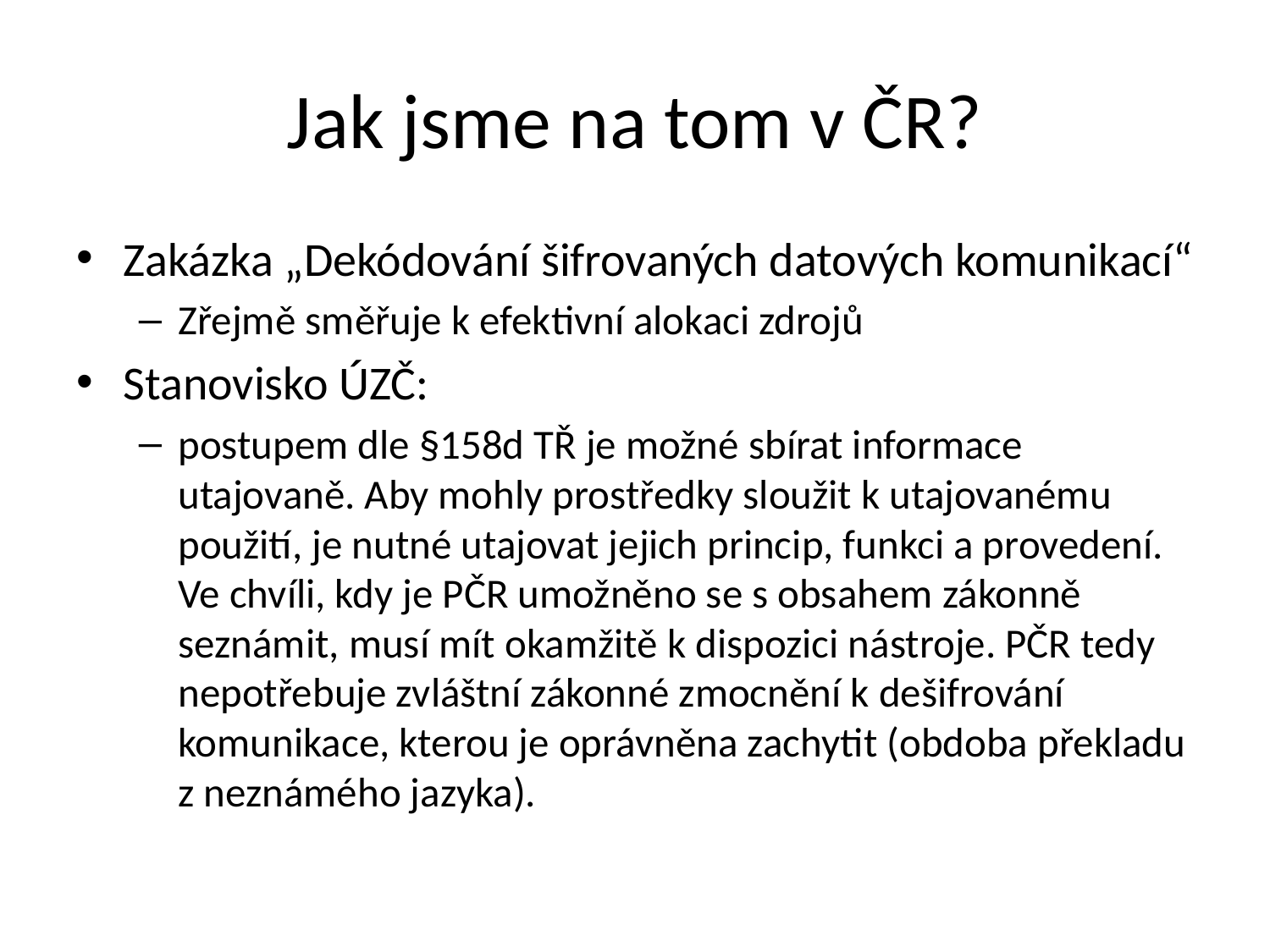

# Jak jsme na tom v ČR?
Zakázka „Dekódování šifrovaných datových komunikací“
Zřejmě směřuje k efektivní alokaci zdrojů
Stanovisko ÚZČ:
postupem dle §158d TŘ je možné sbírat informace utajovaně. Aby mohly prostředky sloužit k utajovanému použití, je nutné utajovat jejich princip, funkci a provedení. Ve chvíli, kdy je PČR umožněno se s obsahem zákonně seznámit, musí mít okamžitě k dispozici nástroje. PČR tedy nepotřebuje zvláštní zákonné zmocnění k dešifrování komunikace, kterou je oprávněna zachytit (obdoba překladu z neznámého jazyka).